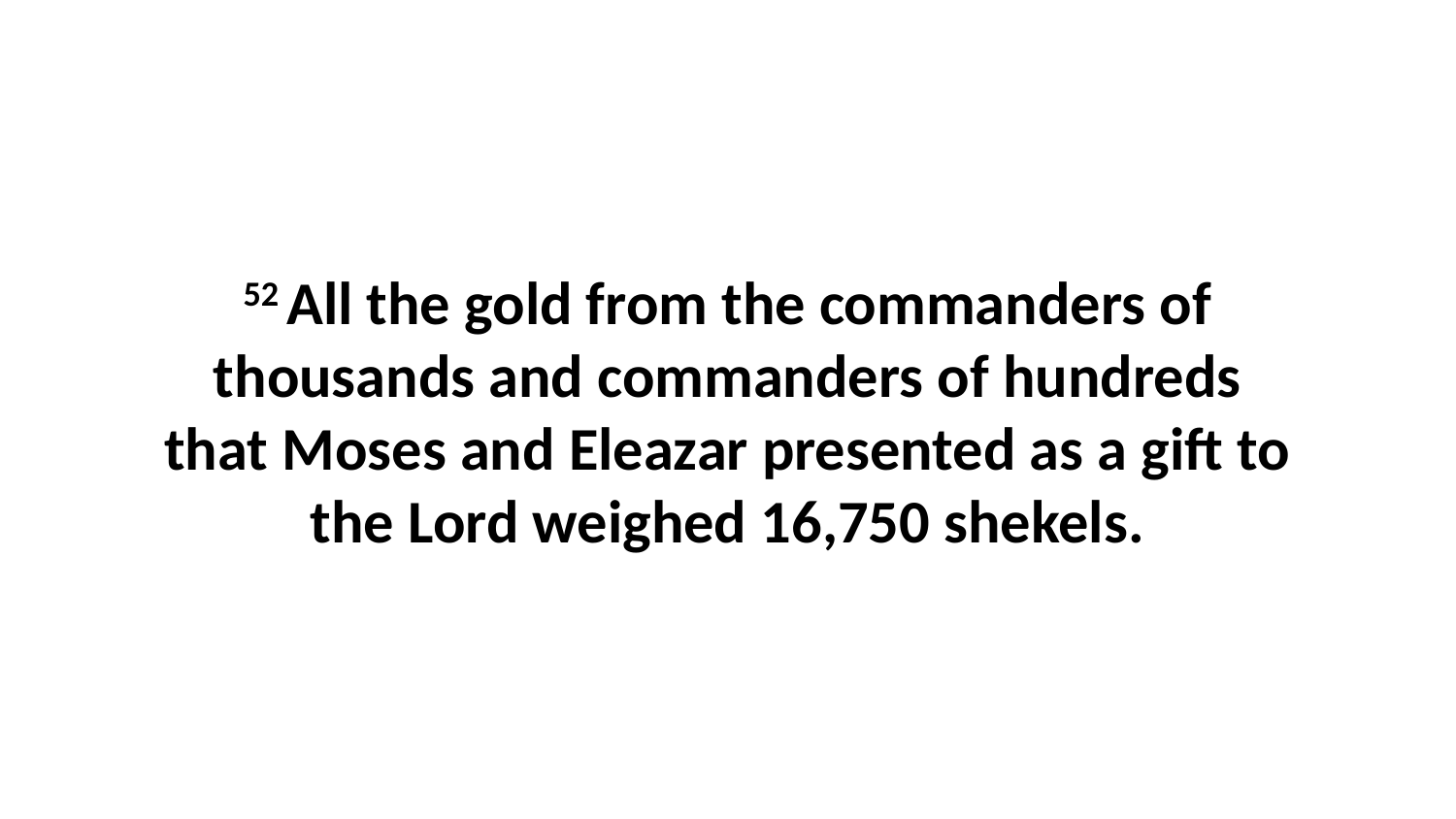

52 All the gold from the commanders of thousands and commanders of hundreds that Moses and Eleazar presented as a gift to the Lord weighed 16,750 shekels.